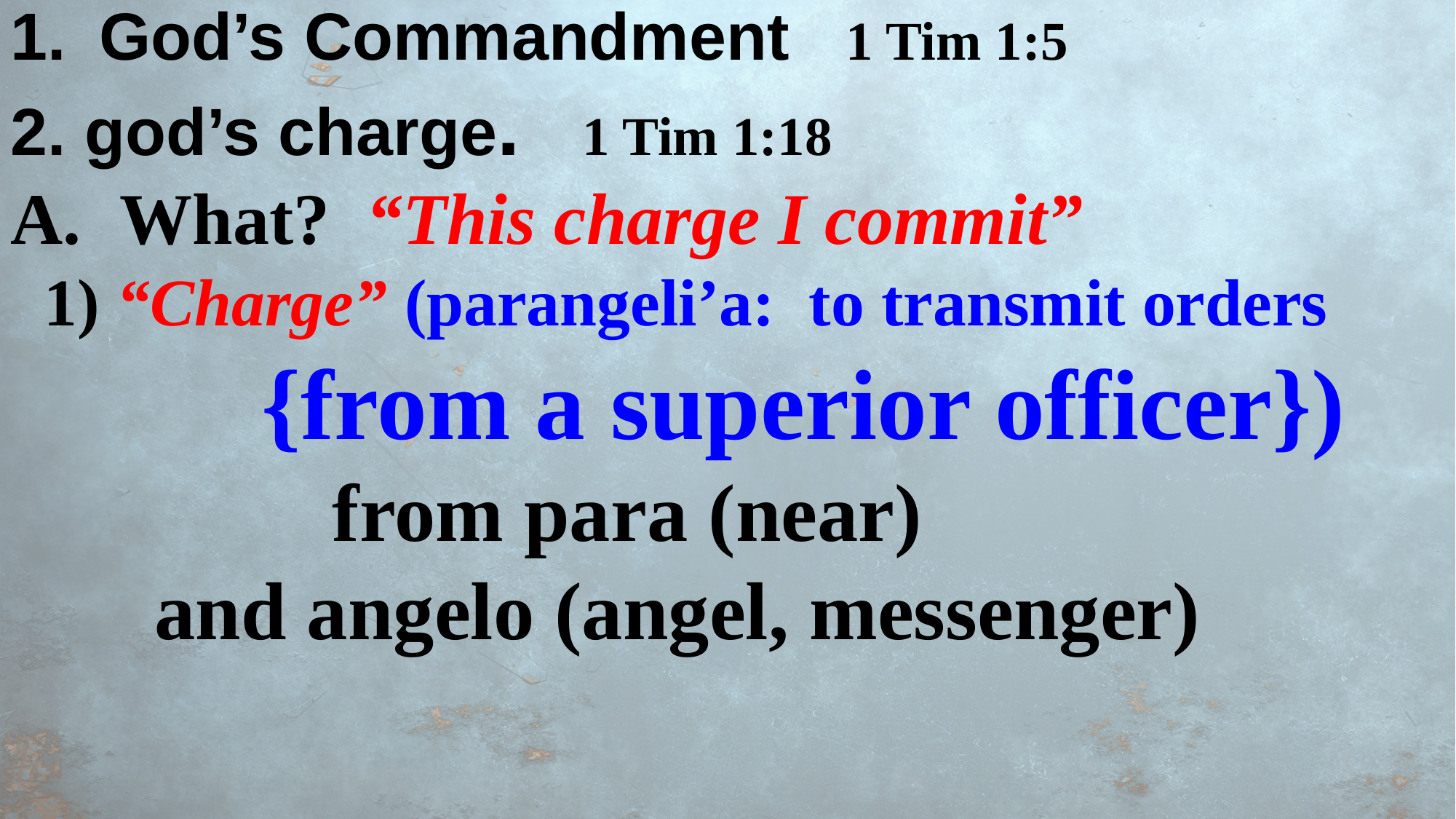

God’s Commandment   1 Tim 1:5
2. god’s charge.   1 Tim 1:18
What?  “This charge I commit”
  1) “Charge” (parangeli’a:  to transmit orders
          {from a superior officer})
                   from para (near)
       and angelo (angel, messenger)